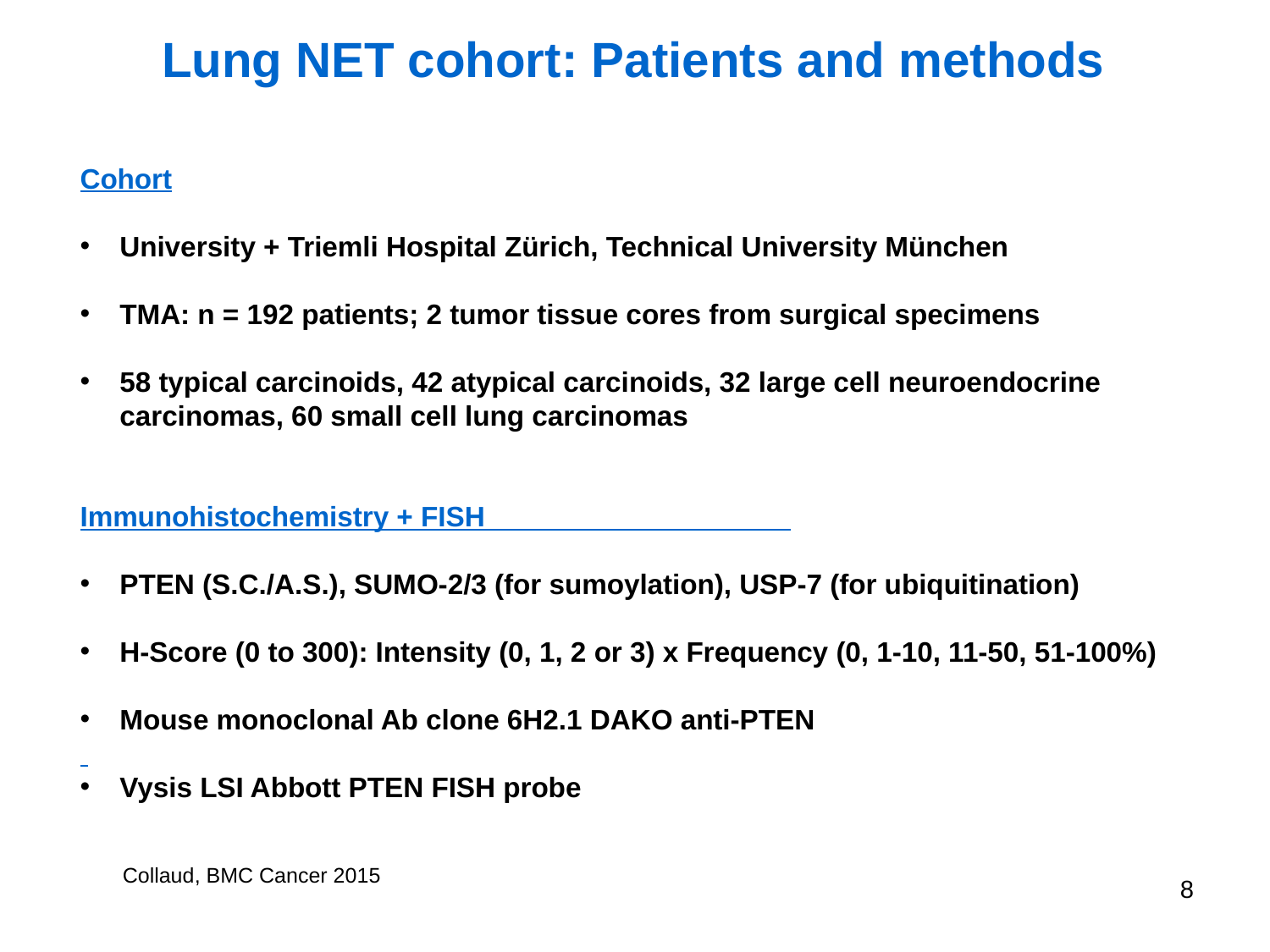

Lung NET cohort: Patients and methods
Cohort

University + Triemli Hospital Zürich, Technical University München

TMA: n = 192 patients; 2 tumor tissue cores from surgical specimens

58 typical carcinoids, 42 atypical carcinoids, 32 large cell neuroendocrine carcinomas, 60 small cell lung carcinomas

Immunohistochemistry + FISH

PTEN (S.C./A.S.), SUMO-2/3 (for sumoylation), USP-7 (for ubiquitination)

H-Score (0 to 300): Intensity (0, 1, 2 or 3) x Frequency (0, 1-10, 11-50, 51-100%)

Mouse monoclonal Ab clone 6H2.1 DAKO anti-PTEN

Vysis LSI Abbott PTEN FISH probe
Collaud, BMC Cancer 2015
8